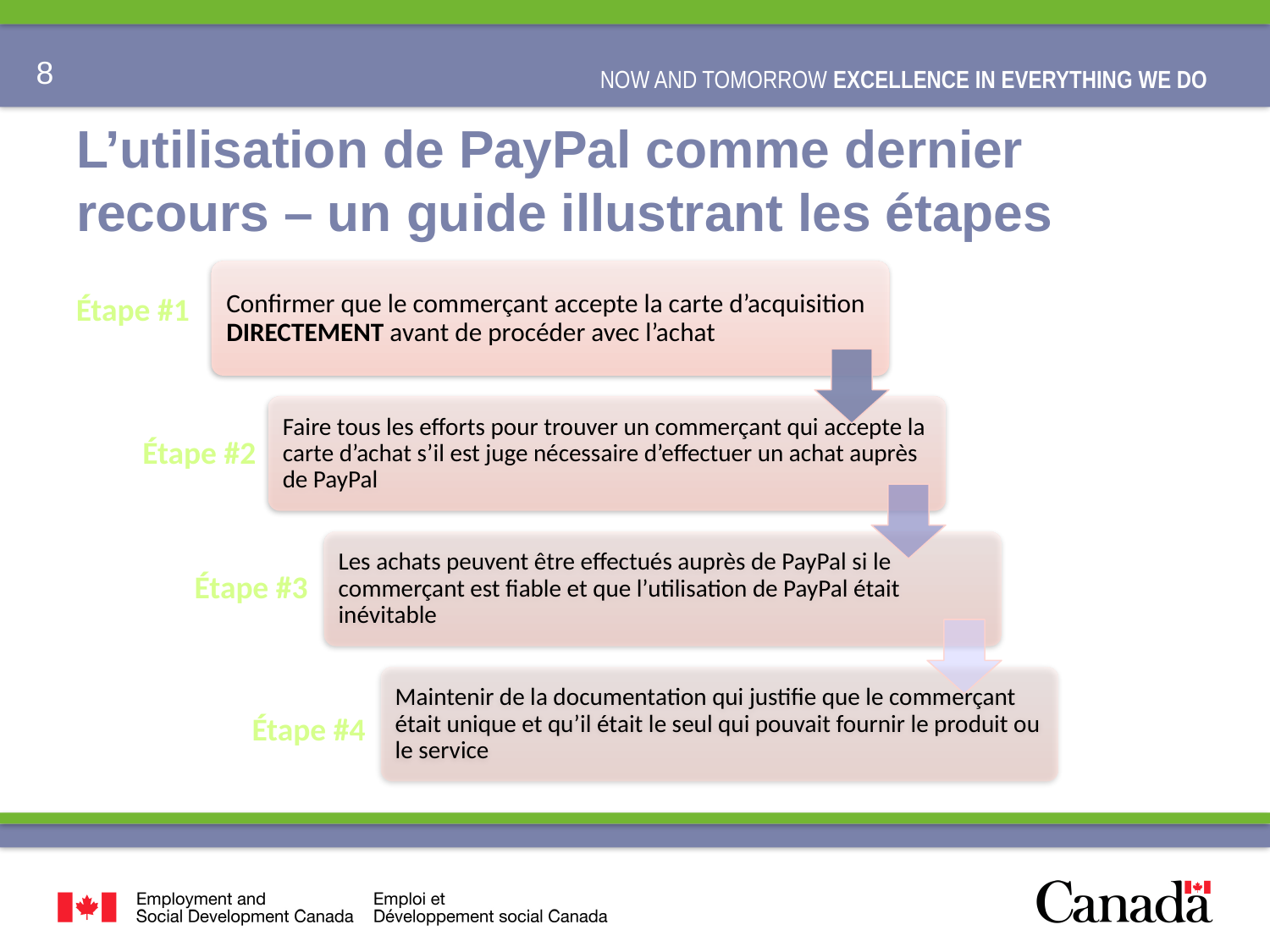

# L’utilisation de PayPal comme dernier recours – un guide illustrant les étapes
Confirmer que le commerçant accepte la carte d’acquisition DIRECTEMENT avant de procéder avec l’achat
Faire tous les efforts pour trouver un commerçant qui accepte la carte d’achat s’il est juge nécessaire d’effectuer un achat auprès de PayPal
Les achats peuvent être effectués auprès de PayPal si le commerçant est fiable et que l’utilisation de PayPal était inévitable
Maintenir de la documentation qui justifie que le commerçant était unique et qu’il était le seul qui pouvait fournir le produit ou le service

Étape #1
Étape #2
Étape #3
Étape #4